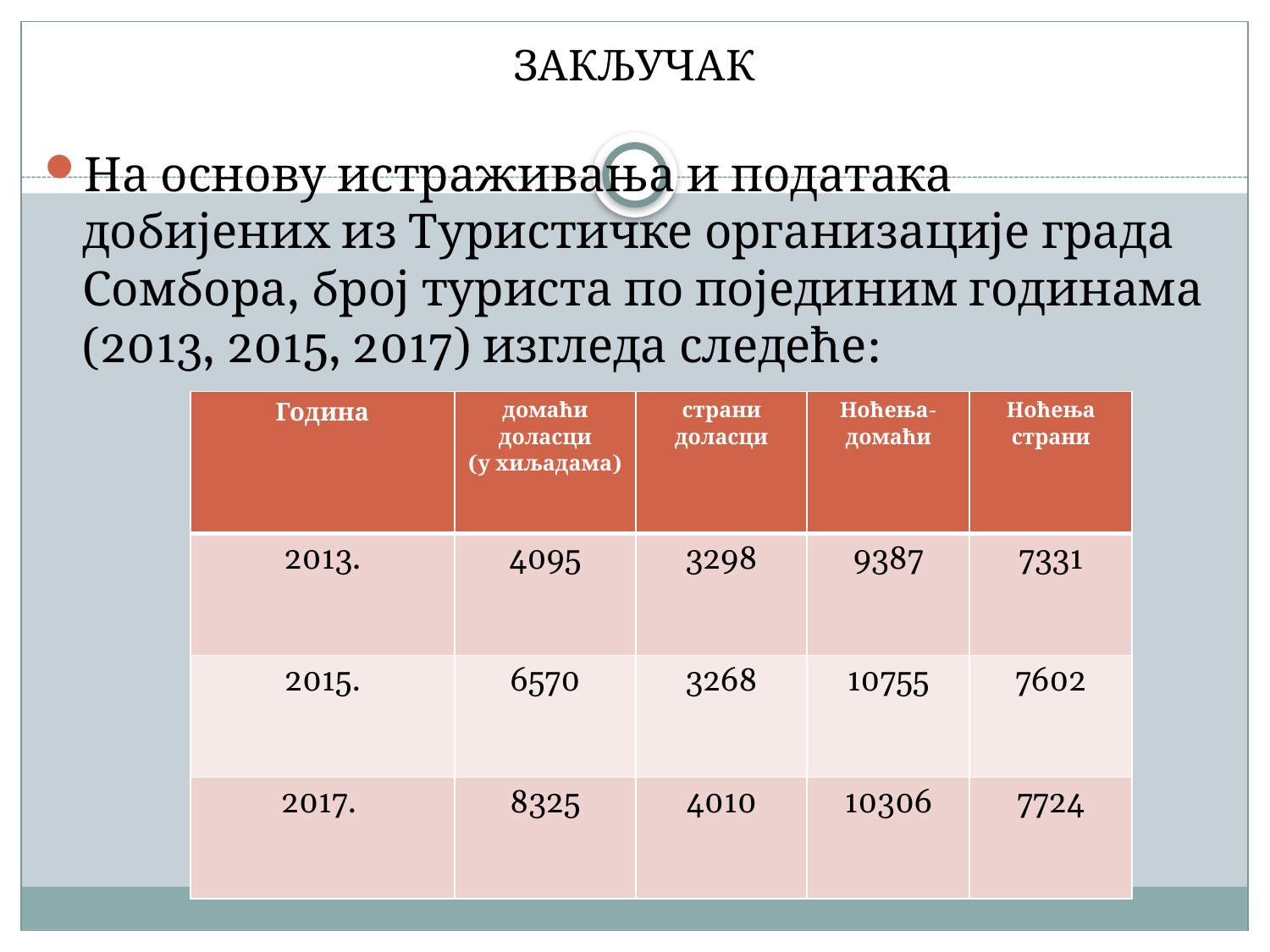

# ЗАКЉУЧАК
На основу истраживања и података добијених из Туристичке организације града Сомбора, број туриста по појединим годинама (2013, 2015, 2017) изгледа следеће:
| Година | домаћи доласци (у хиљадама) | страни доласци | Ноћења- домаћи | Ноћења страни |
| --- | --- | --- | --- | --- |
| 2013. | 4095 | 3298 | 9387 | 7331 |
| 2015. | 6570 | 3268 | 10755 | 7602 |
| 2017. | 8325 | 4010 | 10306 | 7724 |